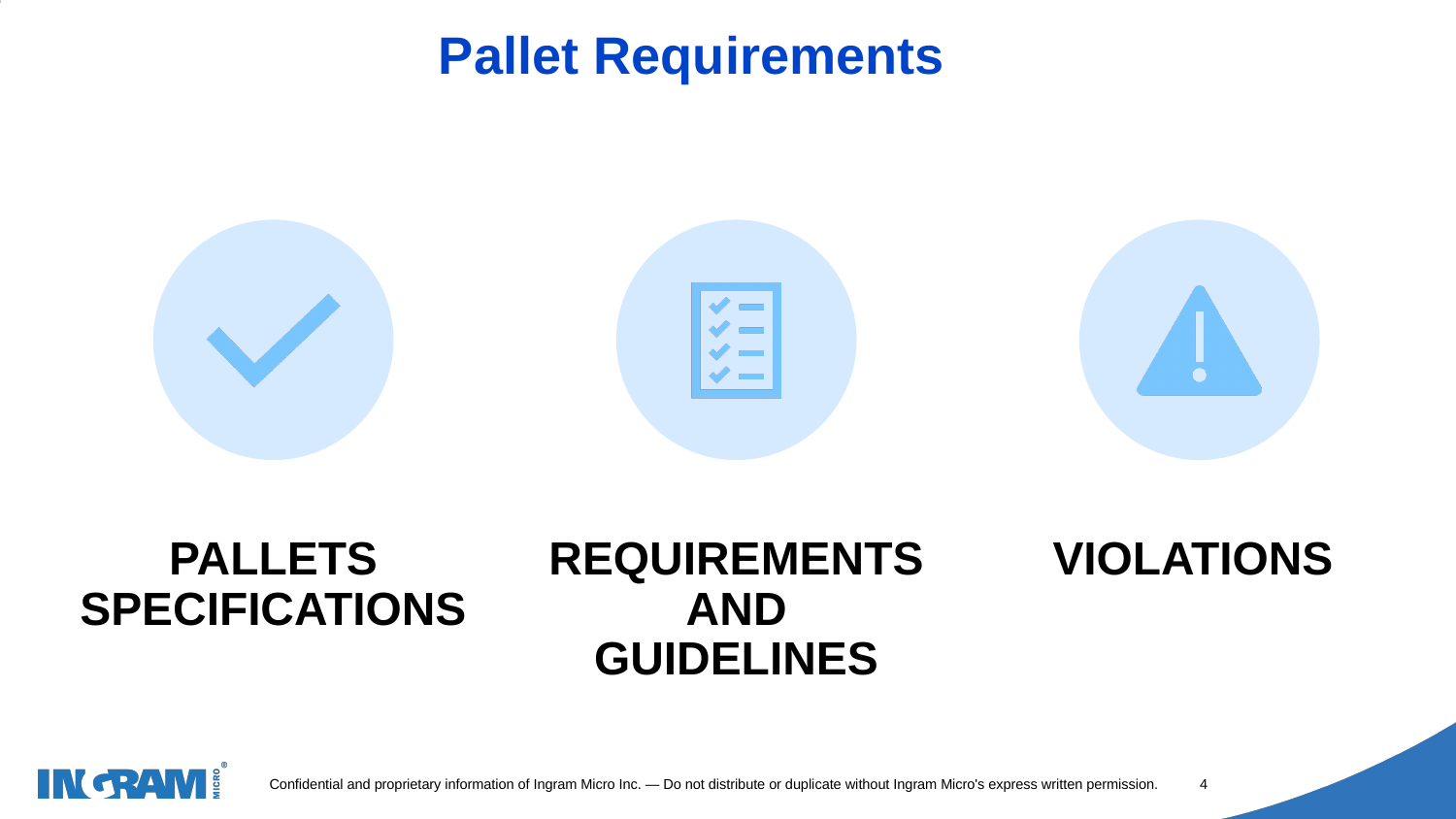

# Pallet Requirements
Pallets Specifications
Requirements and Guidelines
Violations